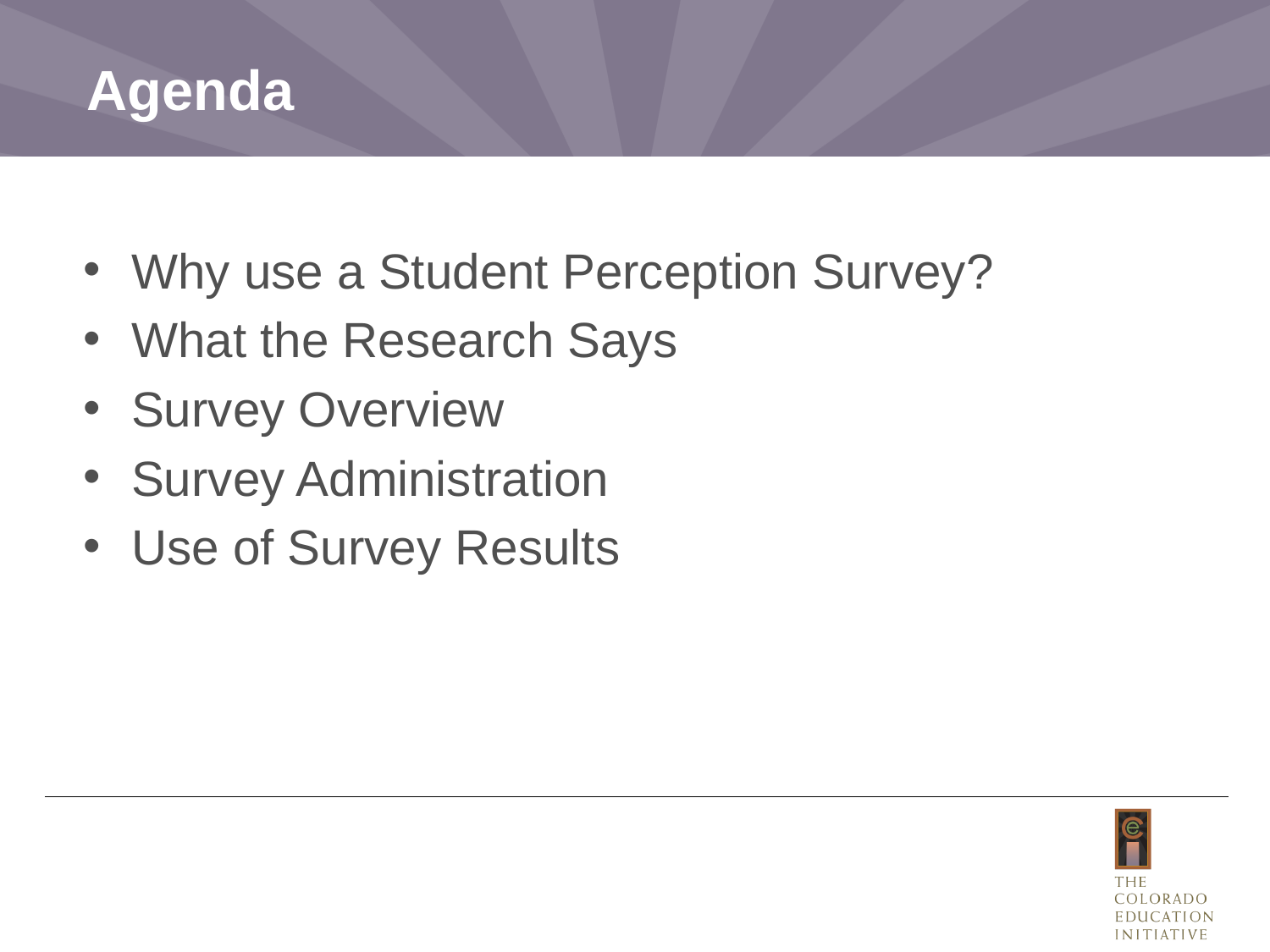

# Agenda
Why use a Student Perception Survey?
What the Research Says
Survey Overview
Survey Administration
Use of Survey Results